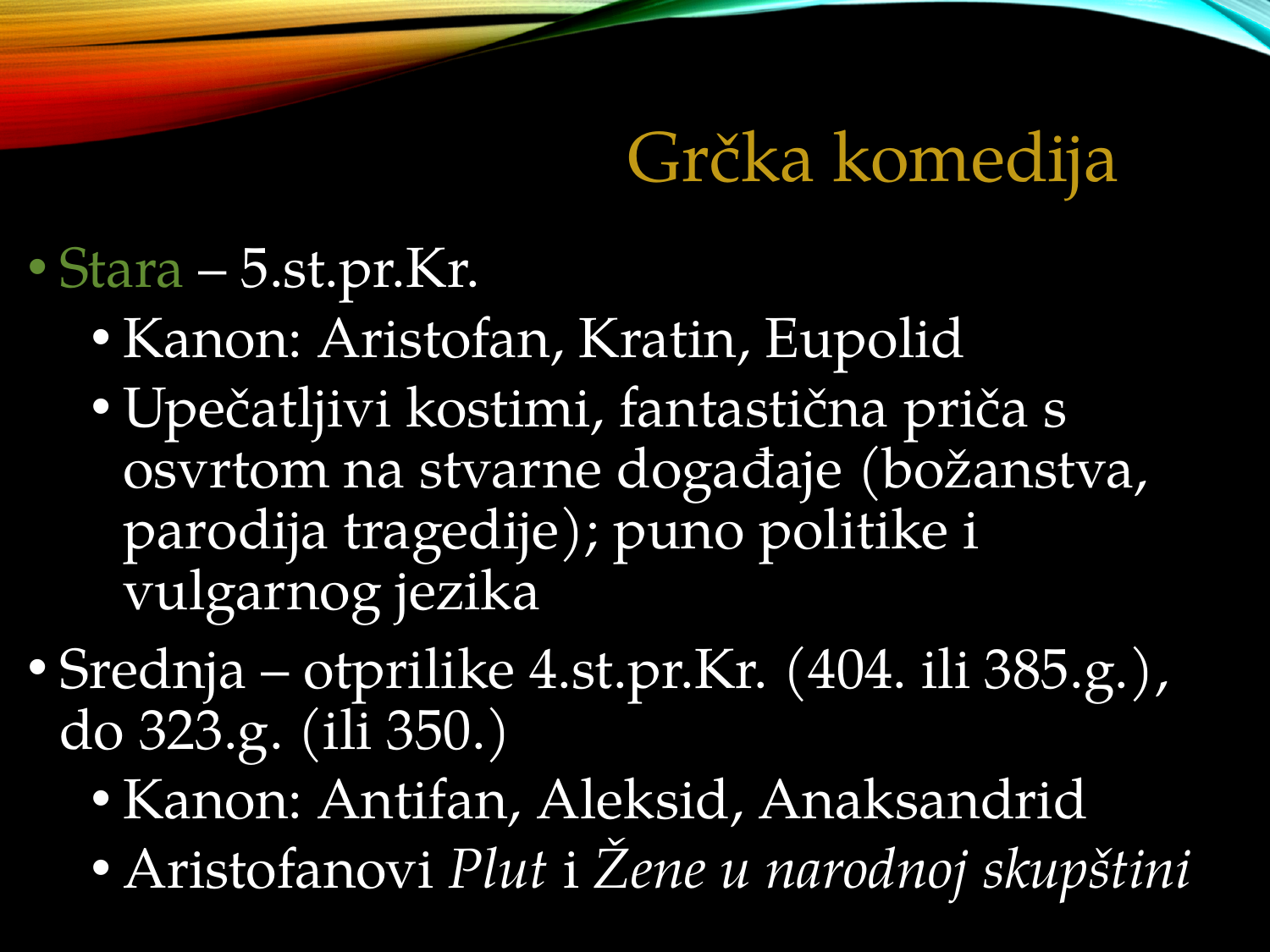

# Grčka komedija
Stara – 5.st.pr.Kr.
Kanon: Aristofan, Kratin, Eupolid
Upečatljivi kostimi, fantastična priča s osvrtom na stvarne događaje (božanstva, parodija tragedije); puno politike i vulgarnog jezika
Srednja – otprilike 4.st.pr.Kr. (404. ili 385.g.), do 323.g. (ili 350.)
Kanon: Antifan, Aleksid, Anaksandrid
Aristofanovi Plut i Žene u narodnoj skupštini